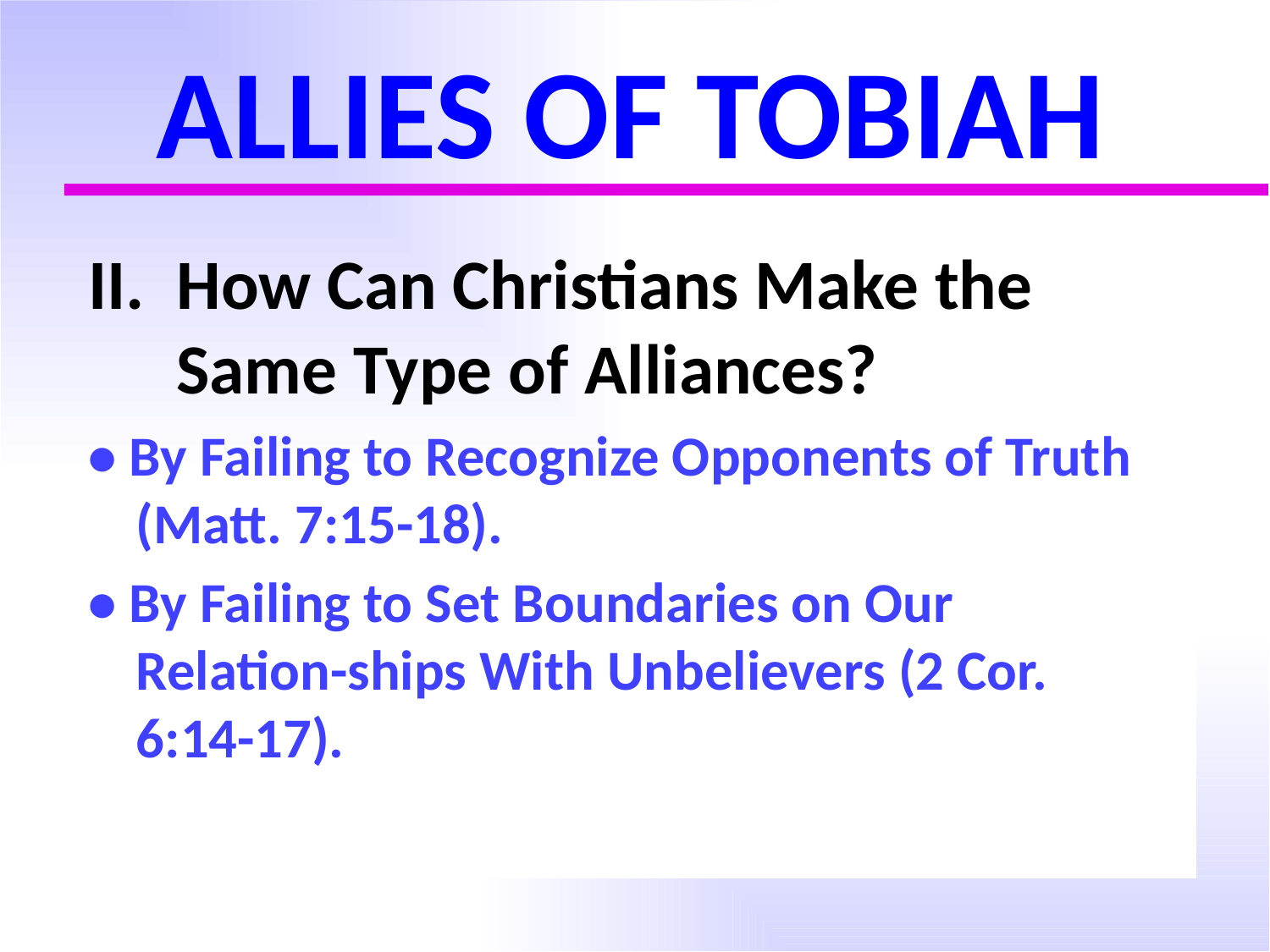

# Allies of Tobiah
II.  How Can Christians Make the Same Type of Alliances?
• By Failing to Recognize Opponents of Truth (Matt. 7:15-18).
• By Failing to Set Boundaries on Our Relation-ships With Unbelievers (2 Cor. 6:14-17).